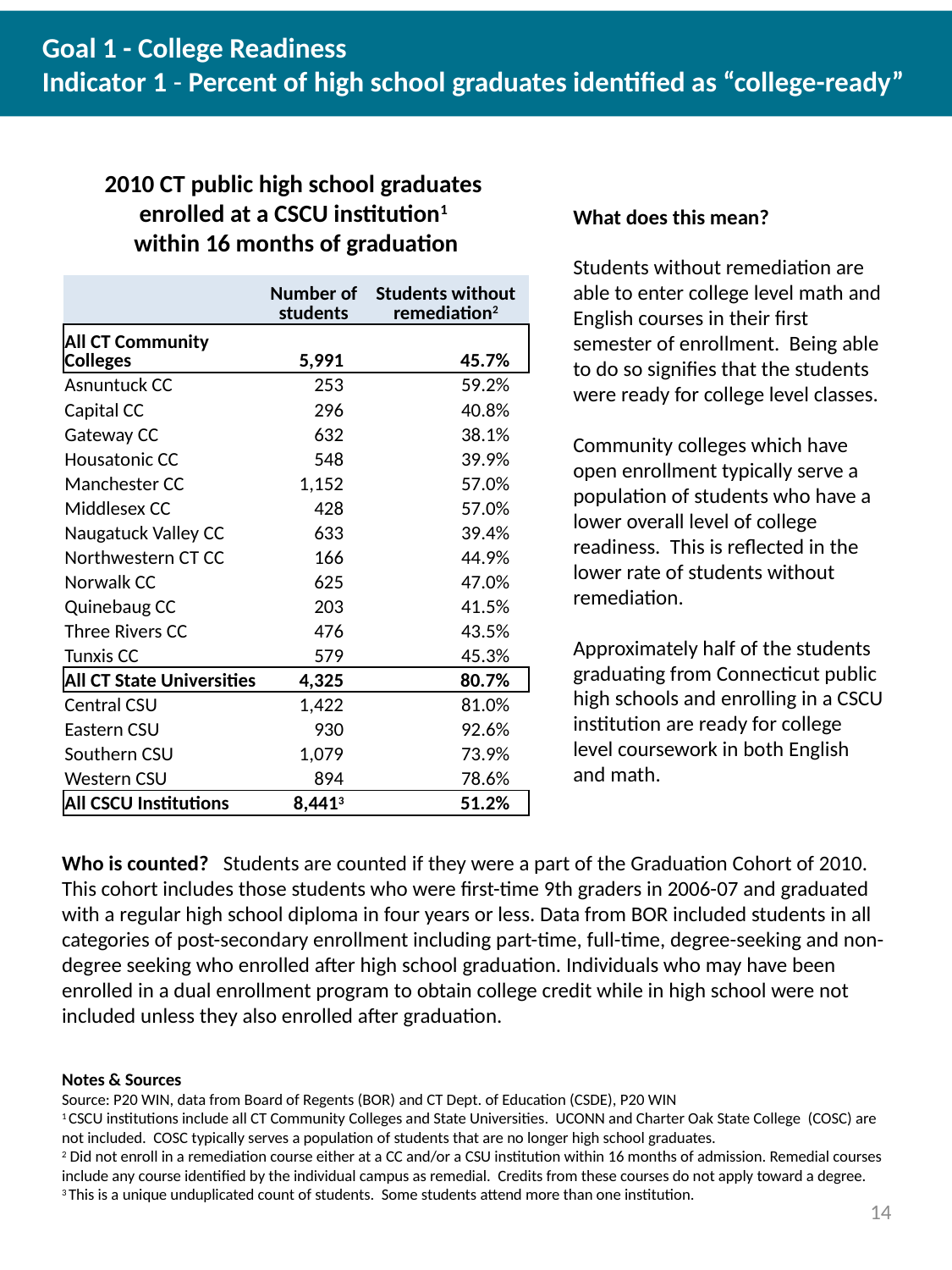

# Goal 1 - College Readiness Indicator 1 - Percent of high school graduates identified as “college-ready”
2010 CT public high school graduates
enrolled at a CSCU institution1
within 16 months of graduation
What does this mean?

Students without remediation are able to enter college level math and English courses in their first semester of enrollment.  Being able to do so signifies that the students were ready for college level classes.

Community colleges which have open enrollment typically serve a population of students who have a lower overall level of college readiness.  This is reflected in the lower rate of students without remediation.

Approximately half of the students graduating from Connecticut public high schools and enrolling in a CSCU institution are ready for college level coursework in both English and math.
|  | Number of students | Students without remediation2 |
| --- | --- | --- |
| All CT Community Colleges | 5,991 | 45.7% |
| Asnuntuck CC | 253 | 59.2% |
| Capital CC | 296 | 40.8% |
| Gateway CC | 632 | 38.1% |
| Housatonic CC | 548 | 39.9% |
| Manchester CC | 1,152 | 57.0% |
| Middlesex CC | 428 | 57.0% |
| Naugatuck Valley CC | 633 | 39.4% |
| Northwestern CT CC | 166 | 44.9% |
| Norwalk CC | 625 | 47.0% |
| Quinebaug CC | 203 | 41.5% |
| Three Rivers CC | 476 | 43.5% |
| Tunxis CC | 579 | 45.3% |
| All CT State Universities | 4,325 | 80.7% |
| Central CSU | 1,422 | 81.0% |
| Eastern CSU | 930 | 92.6% |
| Southern CSU | 1,079 | 73.9% |
| Western CSU | 894 | 78.6% |
| All CSCU Institutions | 8,4413 | 51.2% |
Who is counted?   Students are counted if they were a part of the Graduation Cohort of 2010. This cohort includes those students who were first-time 9th graders in 2006-07 and graduated with a regular high school diploma in four years or less. Data from BOR included students in all categories of post-secondary enrollment including part-time, full-time, degree-seeking and non-degree seeking who enrolled after high school graduation. Individuals who may have been enrolled in a dual enrollment program to obtain college credit while in high school were not included unless they also enrolled after graduation.

Notes & Sources
Source: P20 WIN, data from Board of Regents (BOR) and CT Dept. of Education (CSDE), P20 WIN
1 CSCU institutions include all CT Community Colleges and State Universities.  UCONN and Charter Oak State College  (COSC) are not included.  COSC typically serves a population of students that are no longer high school graduates.
2 Did not enroll in a remediation course either at a CC and/or a CSU institution within 16 months of admission. Remedial courses include any course identified by the individual campus as remedial.  Credits from these courses do not apply toward a degree.
3 This is a unique unduplicated count of students.  Some students attend more than one institution.
14